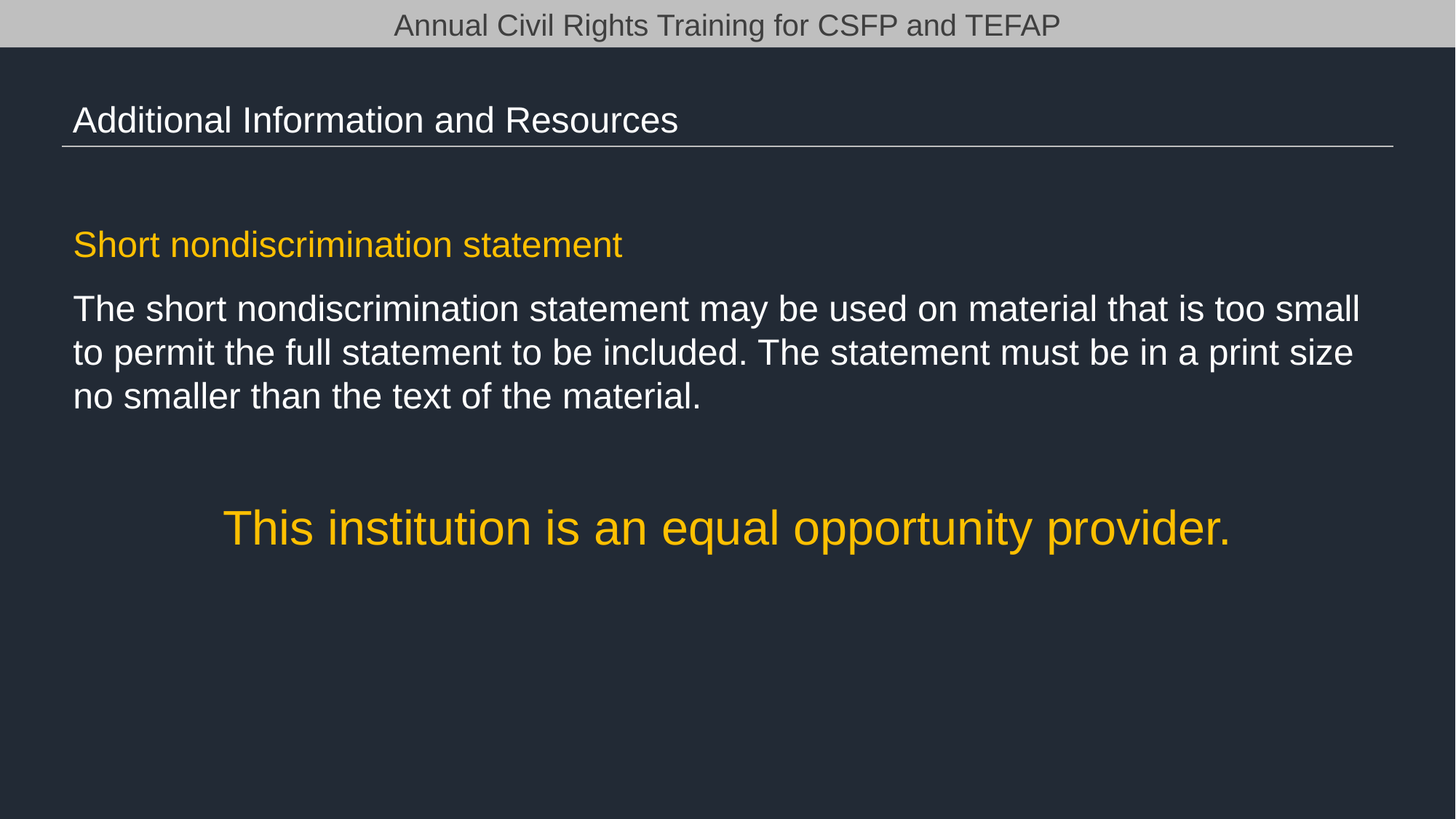

Annual Civil Rights Training for CSFP and TEFAP
Additional Information and Resources
Short nondiscrimination statement

The short nondiscrimination statement may be used on material that is too small to permit the full statement to be included. The statement must be in a print size no smaller than the text of the material.

This institution is an equal opportunity provider.